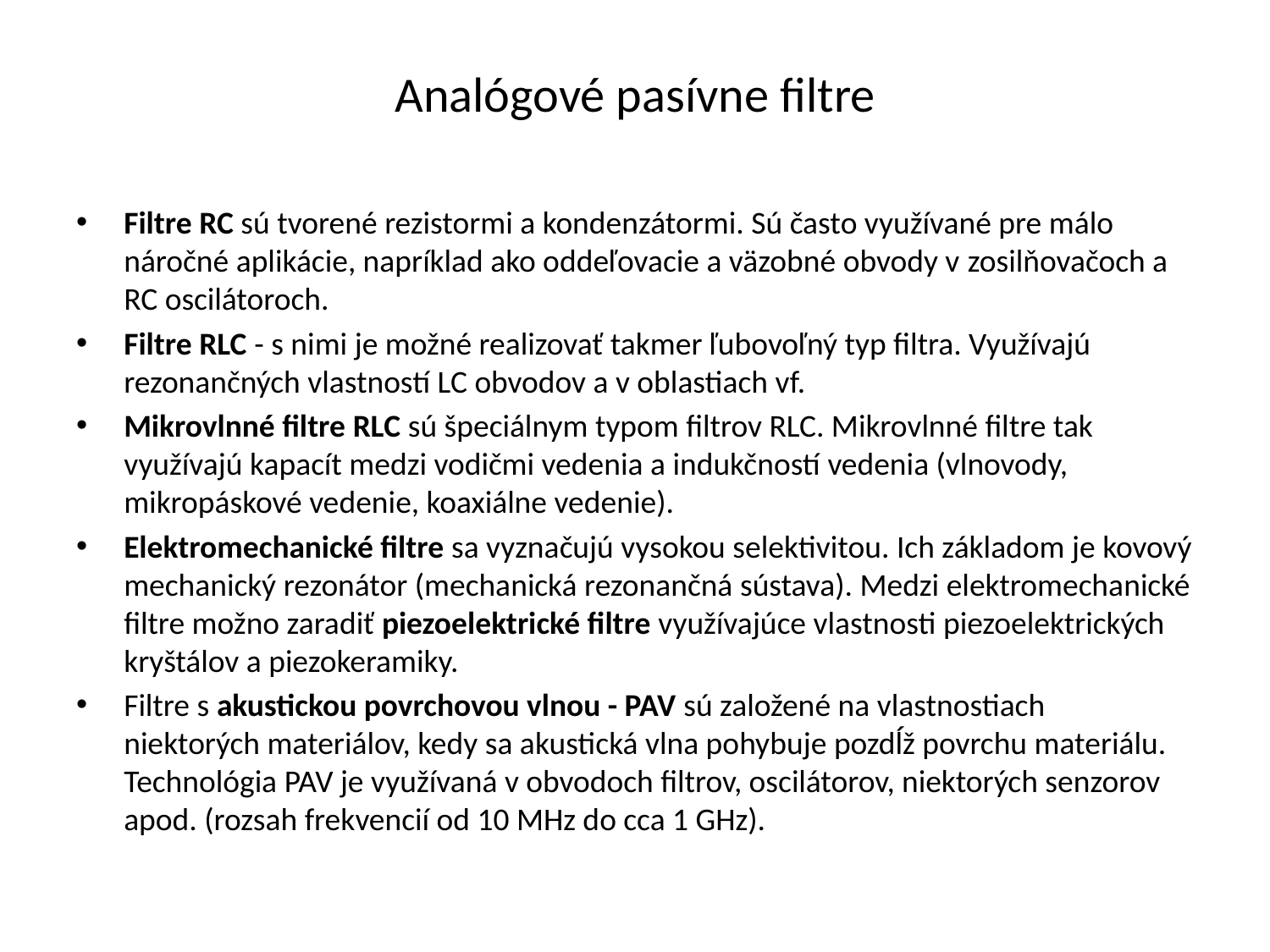

# Analógové pasívne filtre
Filtre RC sú tvorené rezistormi a kondenzátormi. Sú často využívané pre málo náročné aplikácie, napríklad ako oddeľovacie a väzobné obvody v zosilňovačoch a  RC oscilátoroch.
Filtre RLC - s nimi je možné realizovať takmer ľubovoľný typ filtra. Využívajú rezonančných vlastností LC obvodov a v oblastiach vf.
Mikrovlnné filtre RLC sú špeciálnym typom filtrov RLC. Mikrovlnné filtre tak využívajú kapacít medzi vodičmi vedenia a indukčností vedenia (vlnovody, mikropáskové vedenie, koaxiálne vedenie).
Elektromechanické filtre sa vyznačujú vysokou selektivitou. Ich základom je kovový mechanický rezonátor (mechanická rezonančná sústava). Medzi elektromechanické filtre možno zaradiť piezoelektrické filtre využívajúce vlastnosti piezoelektrických kryštálov a piezokeramiky.
Filtre s akustickou povrchovou vlnou - PAV sú založené na vlastnostiach  niektorých materiálov, kedy sa akustická vlna pohybuje pozdĺž povrchu materiálu. Technológia PAV je využívaná v obvodoch filtrov, oscilátorov, niektorých senzorov apod. (rozsah frekvencií od 10 MHz do cca 1 GHz).